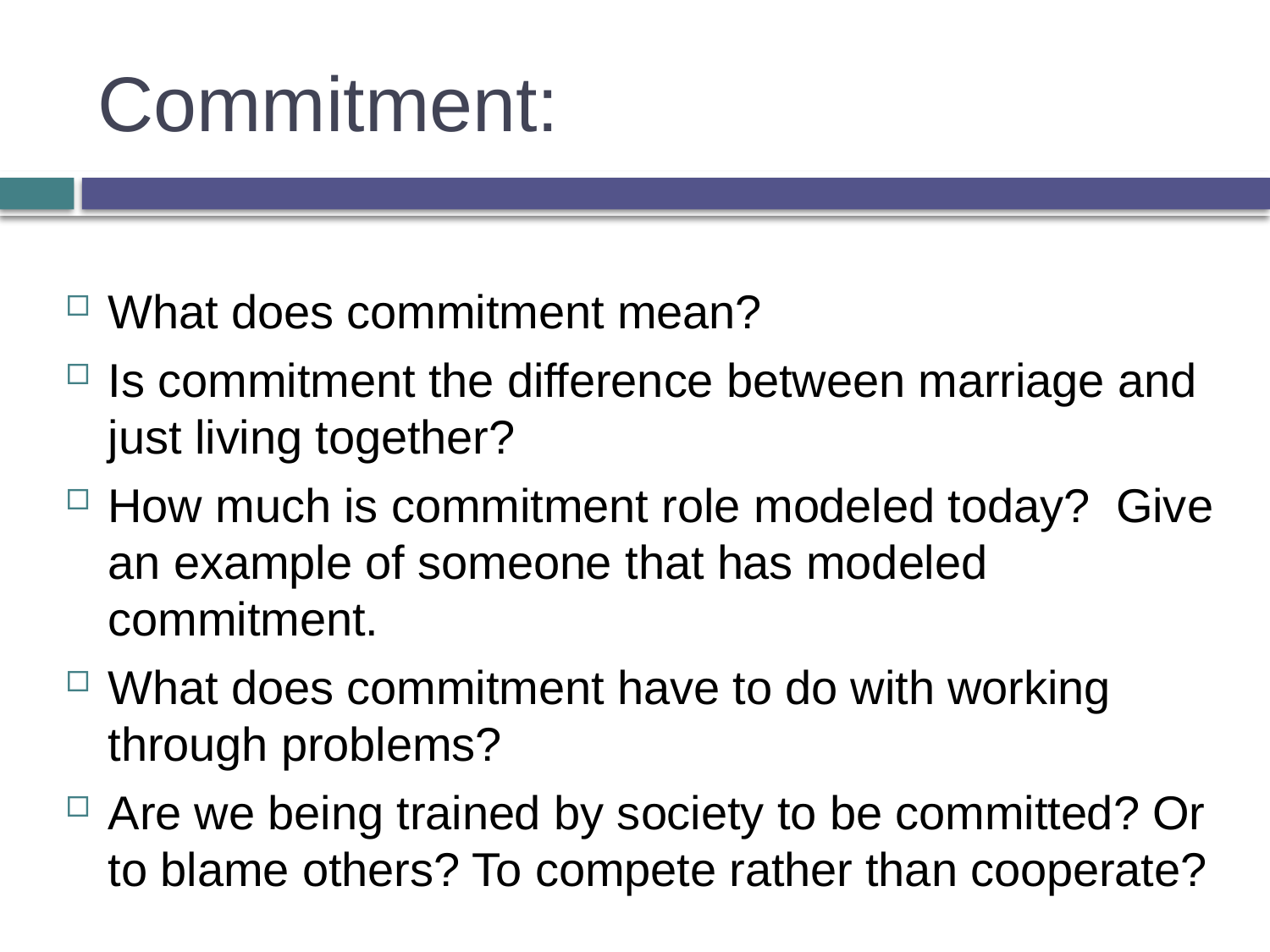

# Commitment:
What does commitment mean?
Is commitment the difference between marriage and just living together?
How much is commitment role modeled today?  Give an example of someone that has modeled commitment.
What does commitment have to do with working through problems?
Are we being trained by society to be committed? Or to blame others? To compete rather than cooperate?